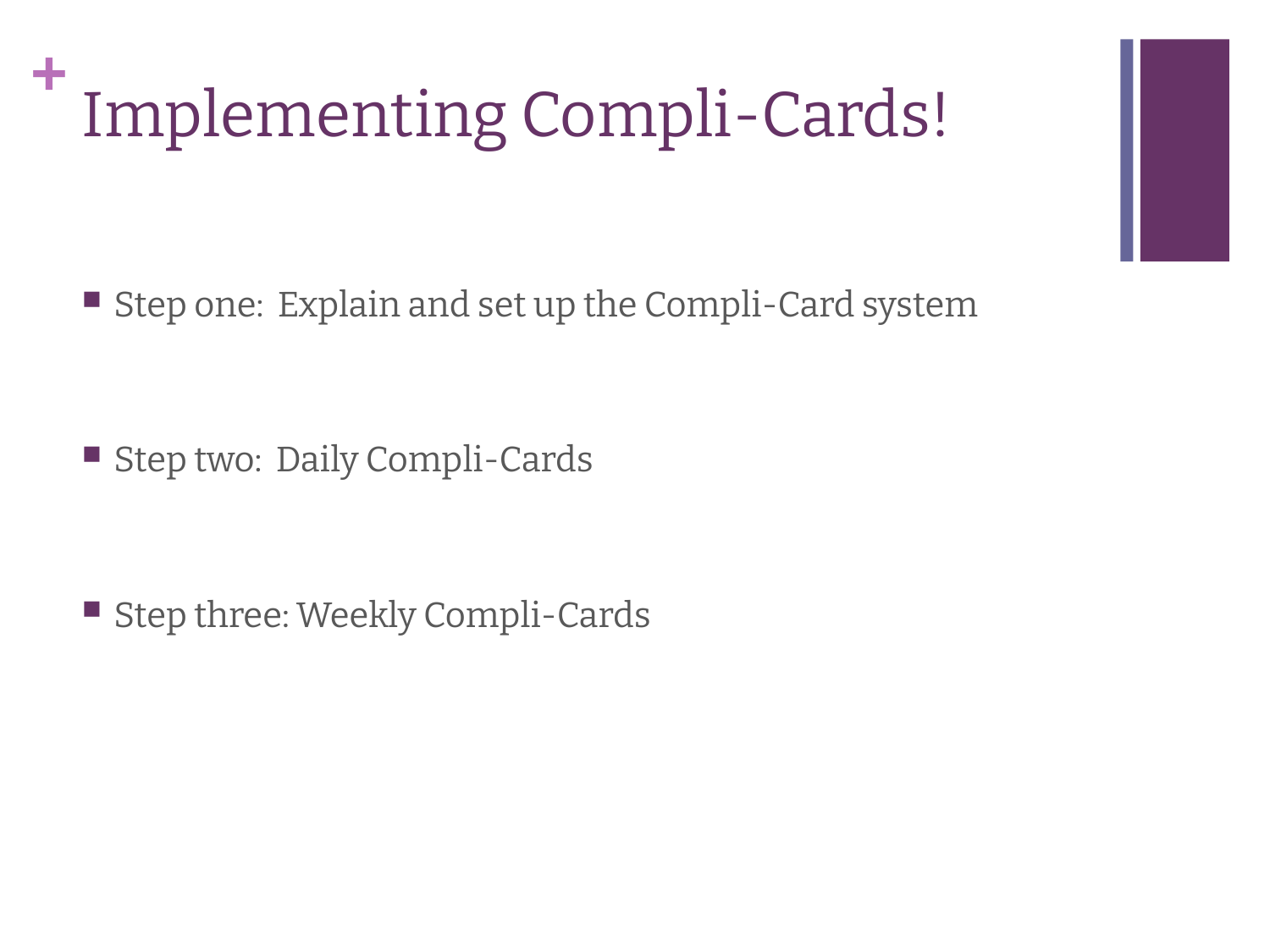

# Implementing Compli-Cards!
Step one:  Explain and set up the Compli-Card system

Step two:  Daily Compli-Cards

Step three: Weekly Compli-Cards